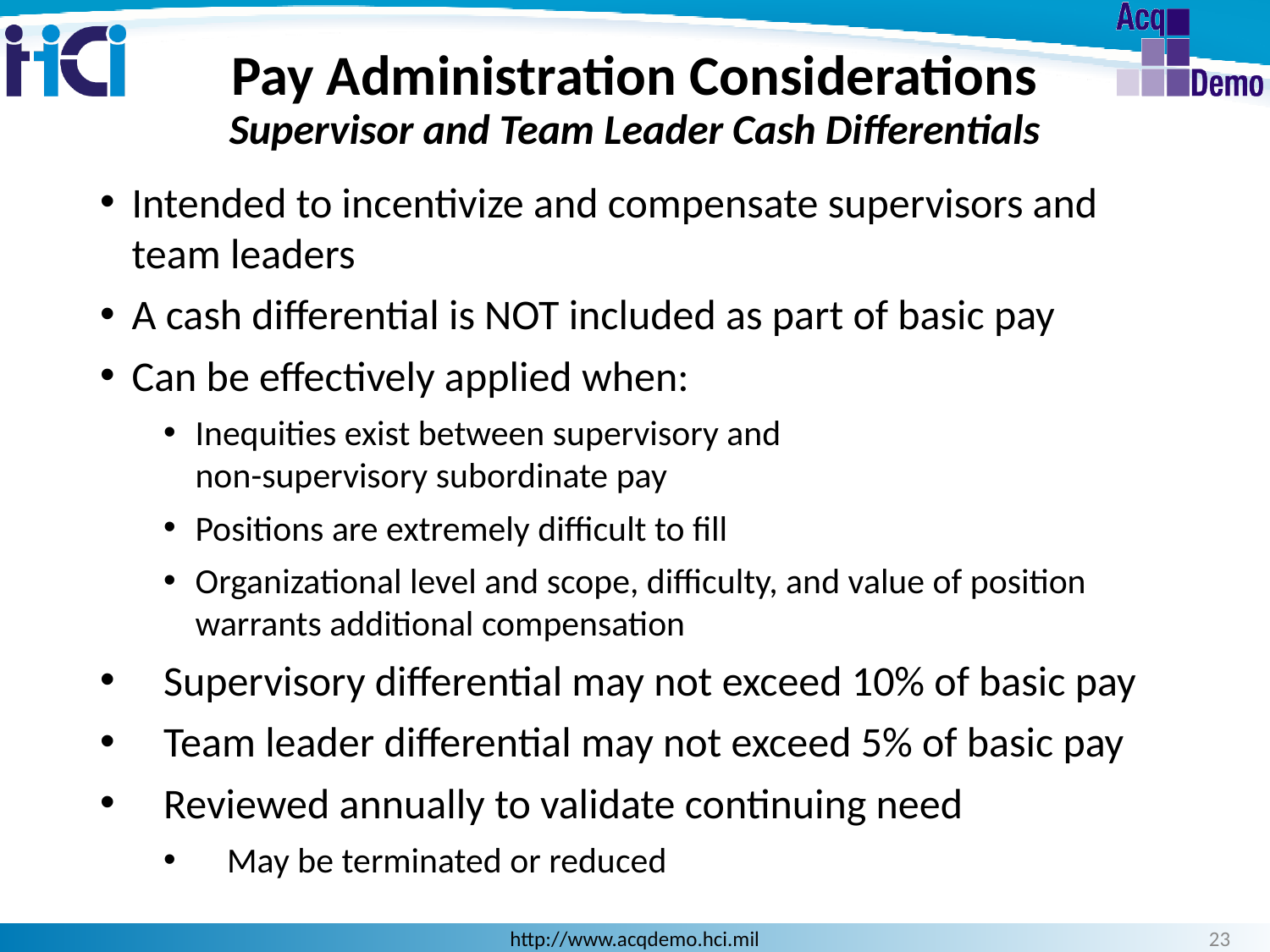

# Pay Administration Considerations Supervisor and Team Leader Cash Differentials
Intended to incentivize and compensate supervisors and team leaders
A cash differential is NOT included as part of basic pay
Can be effectively applied when:
Inequities exist between supervisory and
non-supervisory subordinate pay
Positions are extremely difficult to fill
Organizational level and scope, difficulty, and value of position warrants additional compensation
Supervisory differential may not exceed 10% of basic pay
Team leader differential may not exceed 5% of basic pay
Reviewed annually to validate continuing need
May be terminated or reduced

23